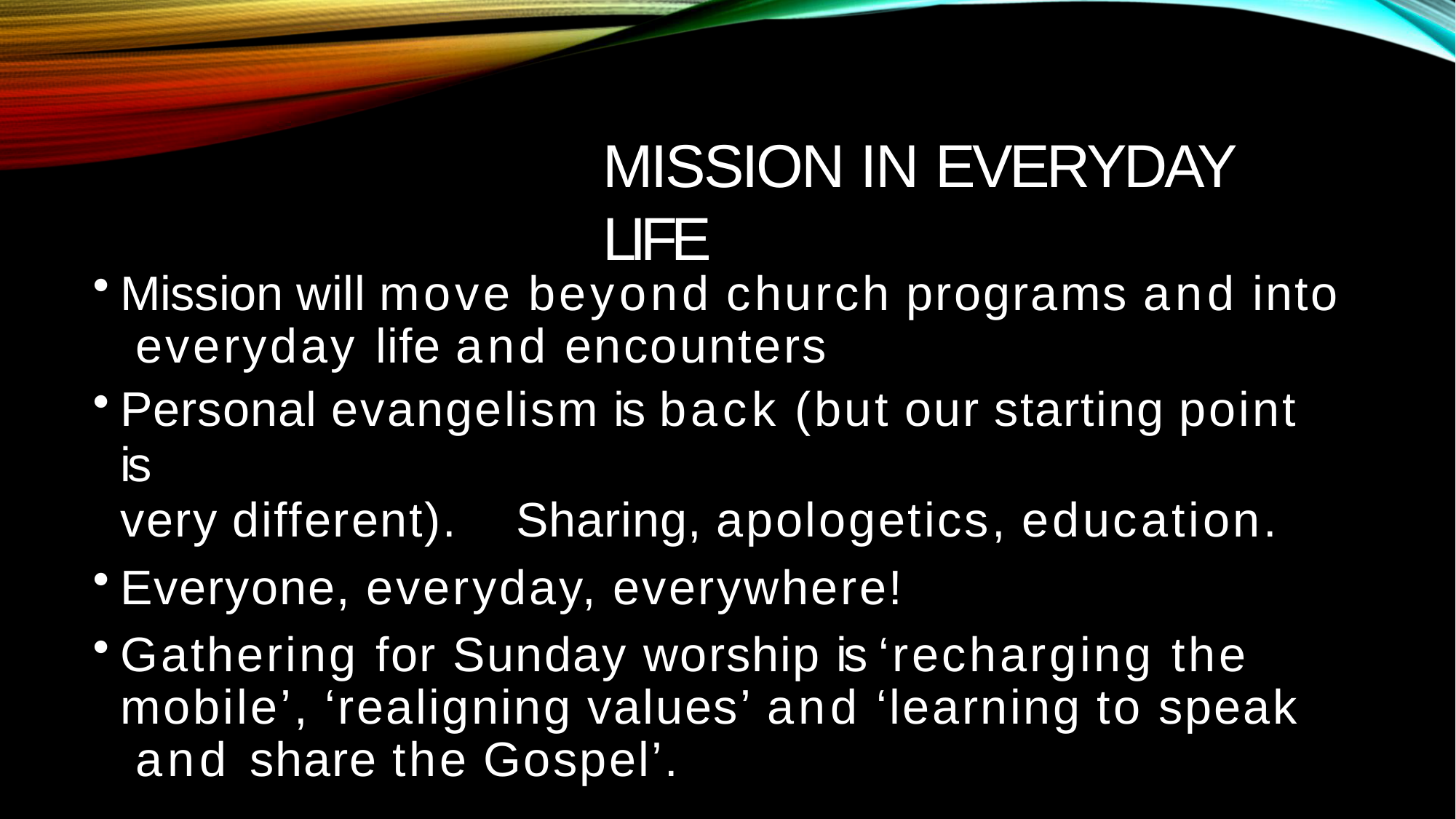

# MISSION IN EVERYDAY LIFE
Mission will move beyond church programs and into  everyday life and encounters
Personal evangelism is back (but our starting point is
very different).	Sharing, apologetics, education.
Everyone, everyday, everywhere!
Gathering for Sunday worship is ‘recharging the  mobile’, ‘realigning values’ and ‘learning to speak  and share the Gospel’.